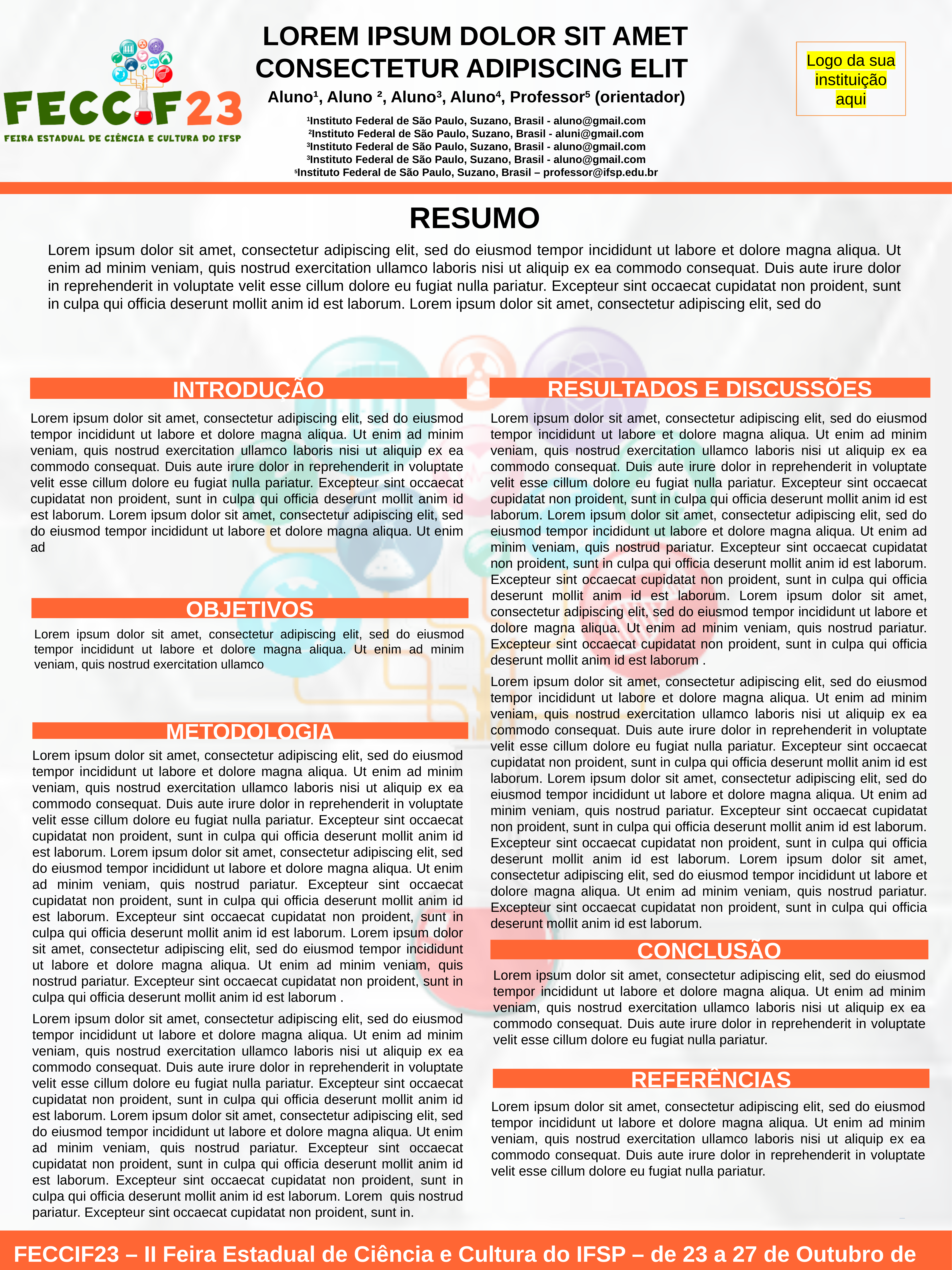

LOREM IPSUM DOLOR SIT AMET CONSECTETUR ADIPISCING ELIT
Logo da sua instituição aqui
Aluno¹, Aluno ², Aluno3, Aluno4, Professor5 (orientador)

1Instituto Federal de São Paulo, Suzano, Brasil - aluno@gmail.com
2Instituto Federal de São Paulo, Suzano, Brasil - aluni@gmail.com
3Instituto Federal de São Paulo, Suzano, Brasil - aluno@gmail.com
3Instituto Federal de São Paulo, Suzano, Brasil - aluno@gmail.com
5Instituto Federal de São Paulo, Suzano, Brasil – professor@ifsp.edu.br

RESUMO
Lorem ipsum dolor sit amet, consectetur adipiscing elit, sed do eiusmod tempor incididunt ut labore et dolore magna aliqua. Ut enim ad minim veniam, quis nostrud exercitation ullamco laboris nisi ut aliquip ex ea commodo consequat. Duis aute irure dolor in reprehenderit in voluptate velit esse cillum dolore eu fugiat nulla pariatur. Excepteur sint occaecat cupidatat non proident, sunt in culpa qui officia deserunt mollit anim id est laborum. Lorem ipsum dolor sit amet, consectetur adipiscing elit, sed do
INTRODUÇÃO
RESULTADOS E DISCUSSÕES
Lorem ipsum dolor sit amet, consectetur adipiscing elit, sed do eiusmod tempor incididunt ut labore et dolore magna aliqua. Ut enim ad minim veniam, quis nostrud exercitation ullamco laboris nisi ut aliquip ex ea commodo consequat. Duis aute irure dolor in reprehenderit in voluptate velit esse cillum dolore eu fugiat nulla pariatur. Excepteur sint occaecat cupidatat non proident, sunt in culpa qui officia deserunt mollit anim id est laborum. Lorem ipsum dolor sit amet, consectetur adipiscing elit, sed do eiusmod tempor incididunt ut labore et dolore magna aliqua. Ut enim ad
Lorem ipsum dolor sit amet, consectetur adipiscing elit, sed do eiusmod tempor incididunt ut labore et dolore magna aliqua. Ut enim ad minim veniam, quis nostrud exercitation ullamco laboris nisi ut aliquip ex ea commodo consequat. Duis aute irure dolor in reprehenderit in voluptate velit esse cillum dolore eu fugiat nulla pariatur. Excepteur sint occaecat cupidatat non proident, sunt in culpa qui officia deserunt mollit anim id est laborum. Lorem ipsum dolor sit amet, consectetur adipiscing elit, sed do eiusmod tempor incididunt ut labore et dolore magna aliqua. Ut enim ad minim veniam, quis nostrud pariatur. Excepteur sint occaecat cupidatat non proident, sunt in culpa qui officia deserunt mollit anim id est laborum. Excepteur sint occaecat cupidatat non proident, sunt in culpa qui officia deserunt mollit anim id est laborum. Lorem ipsum dolor sit amet, consectetur adipiscing elit, sed do eiusmod tempor incididunt ut labore et dolore magna aliqua. Ut enim ad minim veniam, quis nostrud pariatur. Excepteur sint occaecat cupidatat non proident, sunt in culpa qui officia deserunt mollit anim id est laborum .
Lorem ipsum dolor sit amet, consectetur adipiscing elit, sed do eiusmod tempor incididunt ut labore et dolore magna aliqua. Ut enim ad minim veniam, quis nostrud exercitation ullamco laboris nisi ut aliquip ex ea commodo consequat. Duis aute irure dolor in reprehenderit in voluptate velit esse cillum dolore eu fugiat nulla pariatur. Excepteur sint occaecat cupidatat non proident, sunt in culpa qui officia deserunt mollit anim id est laborum. Lorem ipsum dolor sit amet, consectetur adipiscing elit, sed do eiusmod tempor incididunt ut labore et dolore magna aliqua. Ut enim ad minim veniam, quis nostrud pariatur. Excepteur sint occaecat cupidatat non proident, sunt in culpa qui officia deserunt mollit anim id est laborum. Excepteur sint occaecat cupidatat non proident, sunt in culpa qui officia deserunt mollit anim id est laborum. Lorem ipsum dolor sit amet, consectetur adipiscing elit, sed do eiusmod tempor incididunt ut labore et dolore magna aliqua. Ut enim ad minim veniam, quis nostrud pariatur. Excepteur sint occaecat cupidatat non proident, sunt in culpa qui officia deserunt mollit anim id est laborum.

OBJETIVOS
Lorem ipsum dolor sit amet, consectetur adipiscing elit, sed do eiusmod tempor incididunt ut labore et dolore magna aliqua. Ut enim ad minim veniam, quis nostrud exercitation ullamco
METODOLOGIA
Lorem ipsum dolor sit amet, consectetur adipiscing elit, sed do eiusmod tempor incididunt ut labore et dolore magna aliqua. Ut enim ad minim veniam, quis nostrud exercitation ullamco laboris nisi ut aliquip ex ea commodo consequat. Duis aute irure dolor in reprehenderit in voluptate velit esse cillum dolore eu fugiat nulla pariatur. Excepteur sint occaecat cupidatat non proident, sunt in culpa qui officia deserunt mollit anim id est laborum. Lorem ipsum dolor sit amet, consectetur adipiscing elit, sed do eiusmod tempor incididunt ut labore et dolore magna aliqua. Ut enim ad minim veniam, quis nostrud pariatur. Excepteur sint occaecat cupidatat non proident, sunt in culpa qui officia deserunt mollit anim id est laborum. Excepteur sint occaecat cupidatat non proident, sunt in culpa qui officia deserunt mollit anim id est laborum. Lorem ipsum dolor sit amet, consectetur adipiscing elit, sed do eiusmod tempor incididunt ut labore et dolore magna aliqua. Ut enim ad minim veniam, quis nostrud pariatur. Excepteur sint occaecat cupidatat non proident, sunt in culpa qui officia deserunt mollit anim id est laborum .
Lorem ipsum dolor sit amet, consectetur adipiscing elit, sed do eiusmod tempor incididunt ut labore et dolore magna aliqua. Ut enim ad minim veniam, quis nostrud exercitation ullamco laboris nisi ut aliquip ex ea commodo consequat. Duis aute irure dolor in reprehenderit in voluptate velit esse cillum dolore eu fugiat nulla pariatur. Excepteur sint occaecat cupidatat non proident, sunt in culpa qui officia deserunt mollit anim id est laborum. Lorem ipsum dolor sit amet, consectetur adipiscing elit, sed do eiusmod tempor incididunt ut labore et dolore magna aliqua. Ut enim ad minim veniam, quis nostrud pariatur. Excepteur sint occaecat cupidatat non proident, sunt in culpa qui officia deserunt mollit anim id est laborum. Excepteur sint occaecat cupidatat non proident, sunt in culpa qui officia deserunt mollit anim id est laborum. Lorem  quis nostrud pariatur. Excepteur sint occaecat cupidatat non proident, sunt in.

CONCLUSÃO
Lorem ipsum dolor sit amet, consectetur adipiscing elit, sed do eiusmod tempor incididunt ut labore et dolore magna aliqua. Ut enim ad minim veniam, quis nostrud exercitation ullamco laboris nisi ut aliquip ex ea commodo consequat. Duis aute irure dolor in reprehenderit in voluptate velit esse cillum dolore eu fugiat nulla pariatur.
REFERÊNCIAS
Lorem ipsum dolor sit amet, consectetur adipiscing elit, sed do eiusmod tempor incididunt ut labore et dolore magna aliqua. Ut enim ad minim veniam, quis nostrud exercitation ullamco laboris nisi ut aliquip ex ea commodo consequat. Duis aute irure dolor in reprehenderit in voluptate velit esse cillum dolore eu fugiat nulla pariatur.
FECCIF23 – II Feira Estadual de Ciência e Cultura do IFSP – de 23 a 27 de Outubro de 2023